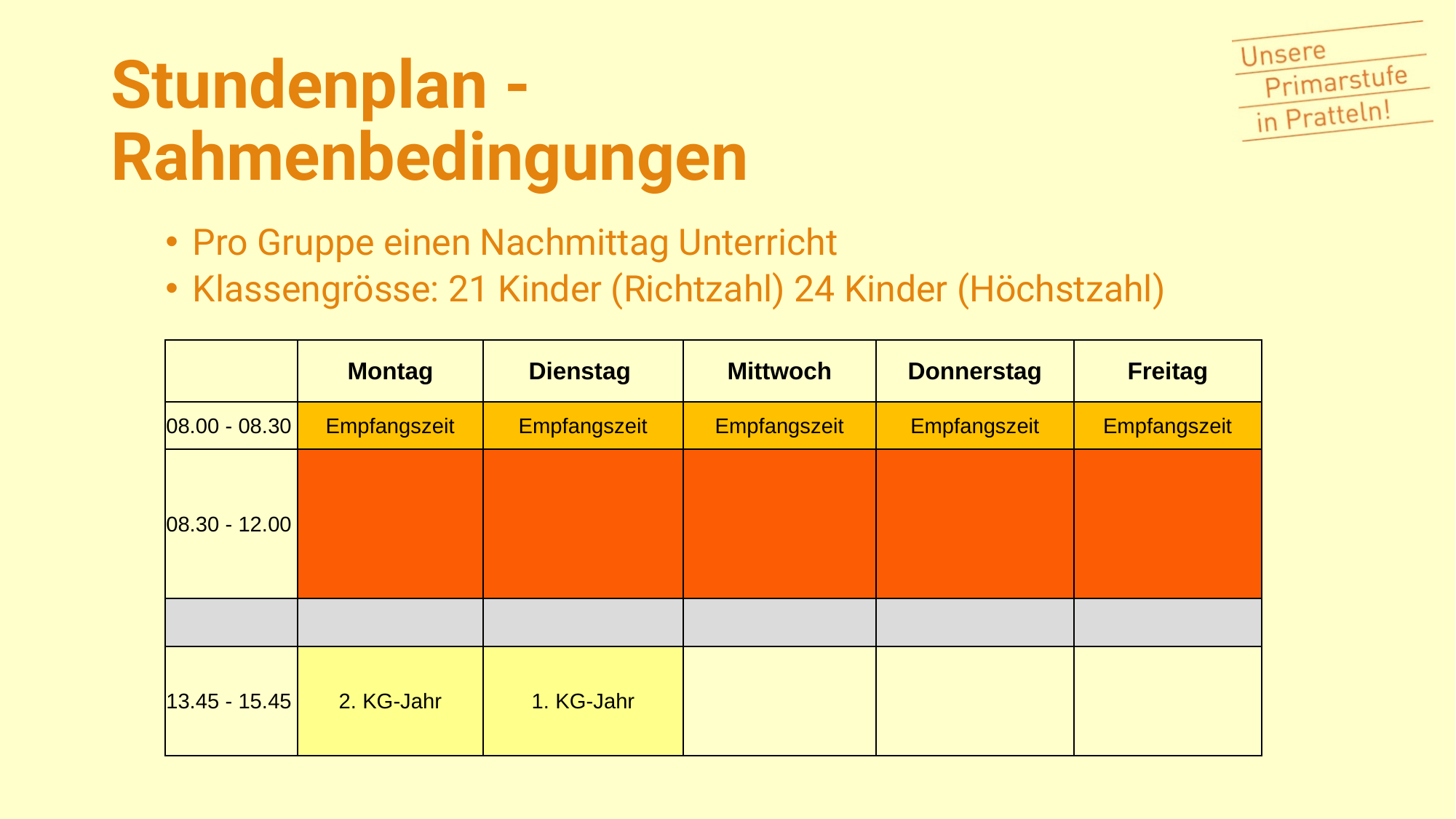

# Stundenplan - Rahmenbedingungen
Pro Gruppe einen Nachmittag Unterricht
Klassengrösse: 21 Kinder (Richtzahl) 24 Kinder (Höchstzahl)
|  |  |  |  |  |  |
| --- | --- | --- | --- | --- | --- |
|  | Montag | Dienstag | Mittwoch | Donnerstag | Freitag |
| 08.00 - 08.30 | Empfangszeit | Empfangszeit | Empfangszeit | Empfangszeit | Empfangszeit |
| 08.30 - 12.00 |  |  |  |  |  |
|  |  |  |  |  |  |
| 13.45 - 15.45 | 2. KG-Jahr | 1. KG-Jahr |  |  |  |
|  |  |  |  |  |  |